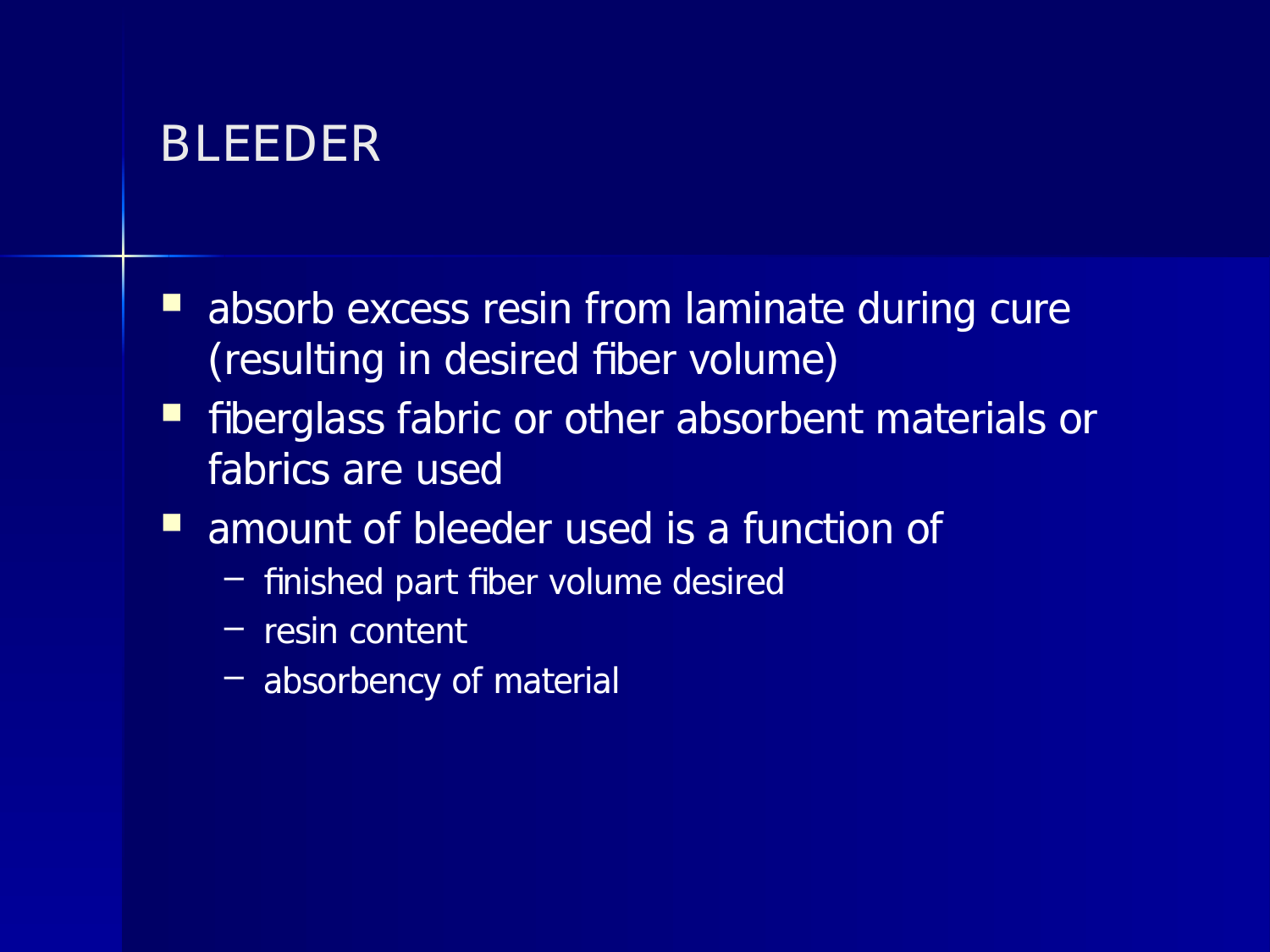

# BLEEDER
absorb excess resin from laminate during cure (resulting in desired fiber volume)
fiberglass fabric or other absorbent materials or fabrics are used
amount of bleeder used is a function of
finished part fiber volume desired
resin content
absorbency of material